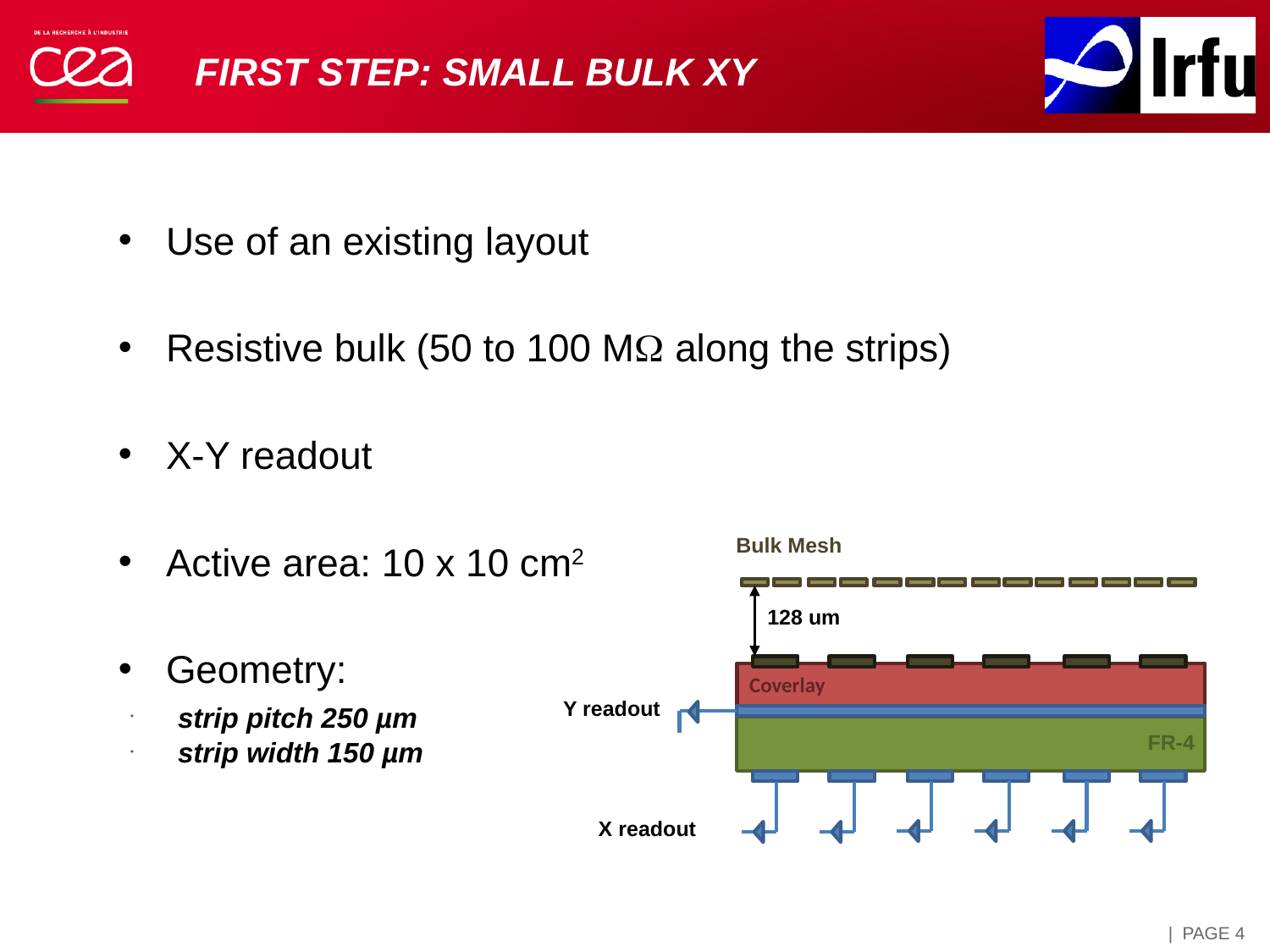

# first step: small bulk XY
Use of an existing layout

Resistive bulk (50 to 100 MΩ along the strips)

X-Y readout

Active area: 10 x 10 cm2

Geometry:
strip pitch 250 µm
strip width 150 µm

Bulk Mesh

128 um

Coverlay
Y readout

FR-4

X readout
|  PAGE 4